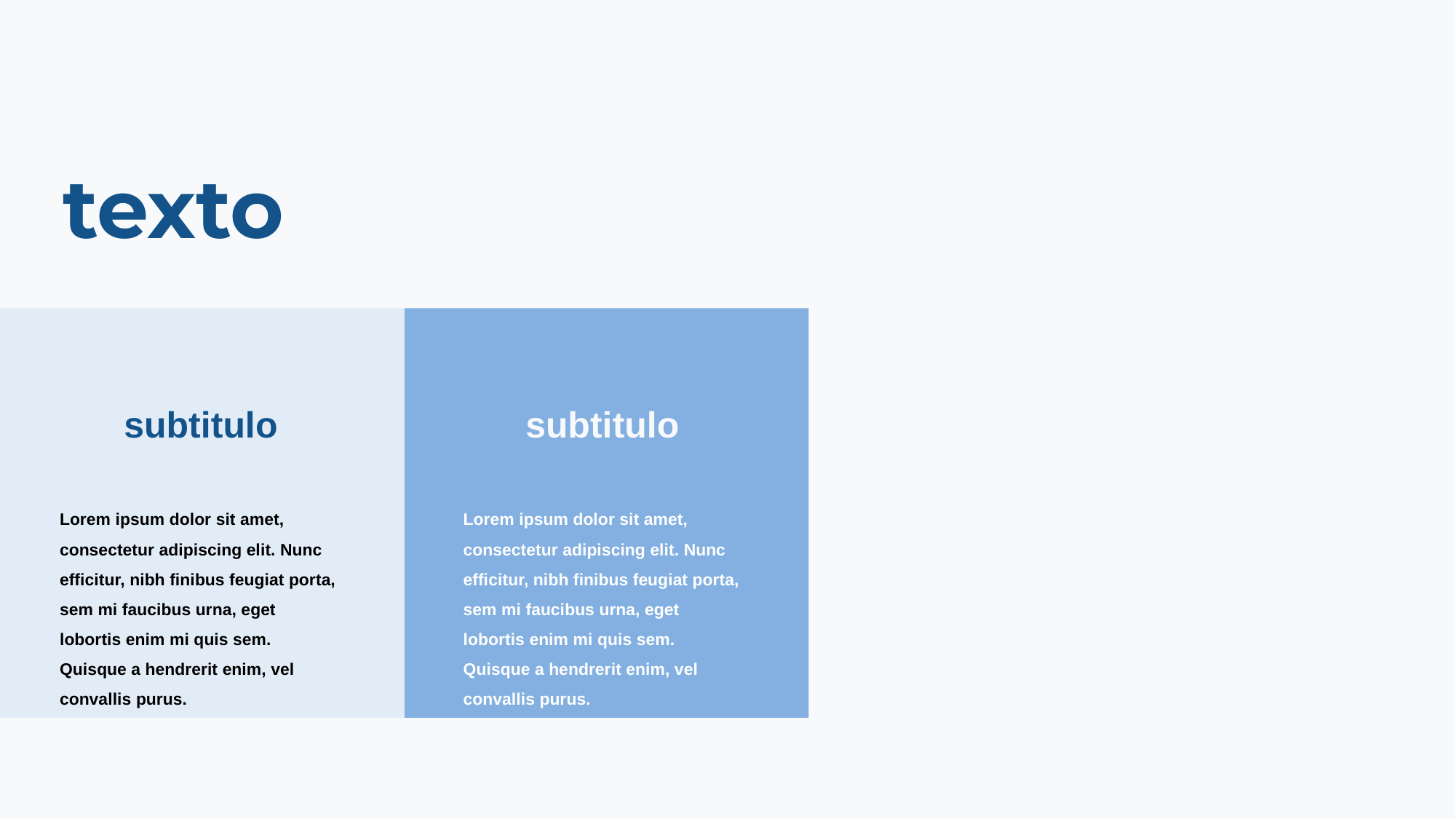

texto

subtitulo
subtitulo
Lorem ipsum dolor sit amet, consectetur adipiscing elit. Nunc efficitur, nibh finibus feugiat porta, sem mi faucibus urna, eget lobortis enim mi quis sem. Quisque a hendrerit enim, vel convallis purus.
Lorem ipsum dolor sit amet, consectetur adipiscing elit. Nunc efficitur, nibh finibus feugiat porta, sem mi faucibus urna, eget lobortis enim mi quis sem. Quisque a hendrerit enim, vel convallis purus.